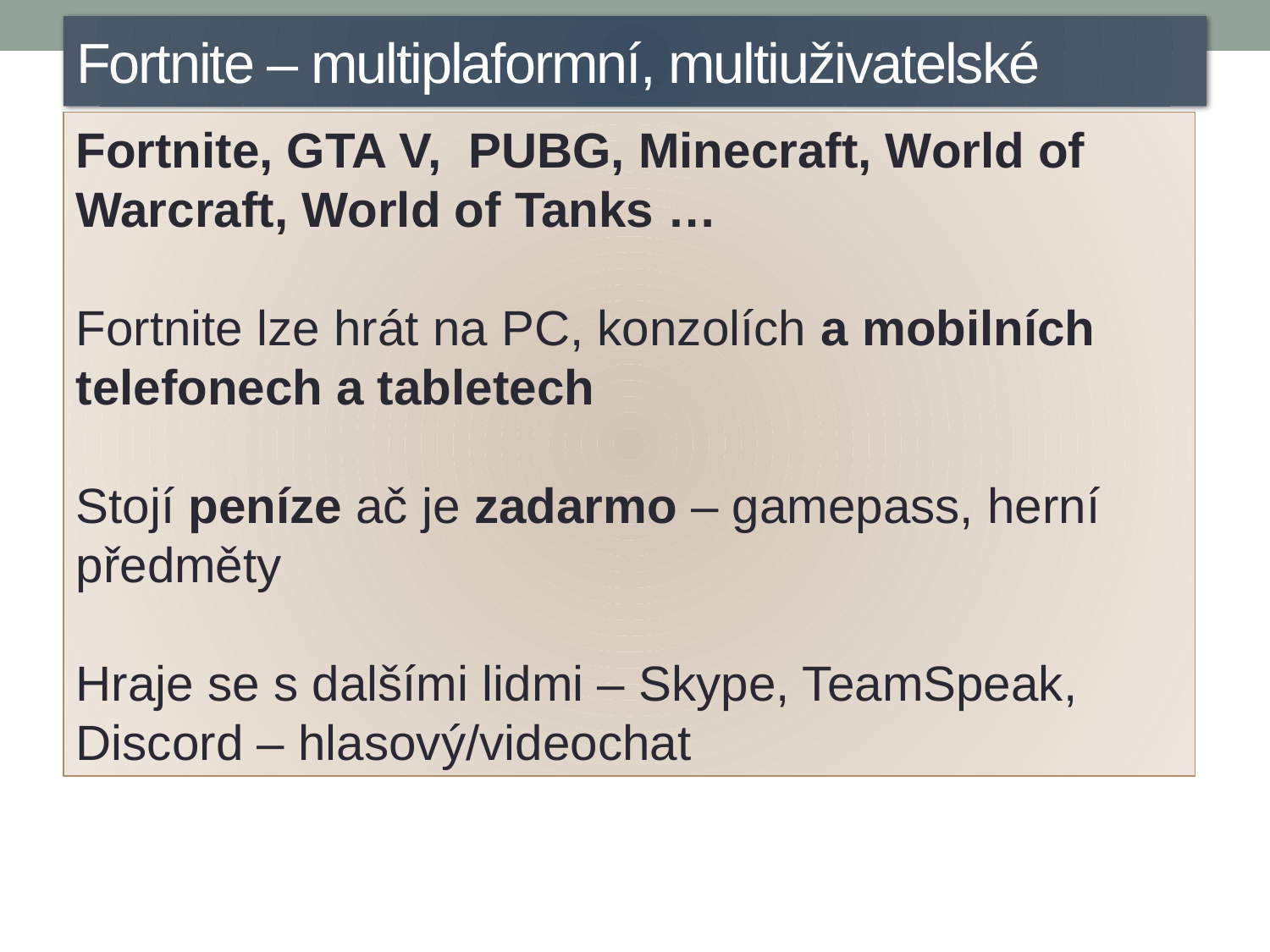

Fortnite – multiplaformní, multiuživatelské
Fortnite, GTA V,  PUBG, Minecraft, World of Warcraft, World of Tanks …

Fortnite lze hrát na PC, konzolích a mobilních telefonech a tabletech

Stojí peníze ač je zadarmo – gamepass, herní předměty

Hraje se s dalšími lidmi – Skype, TeamSpeak, Discord – hlasový/videochat